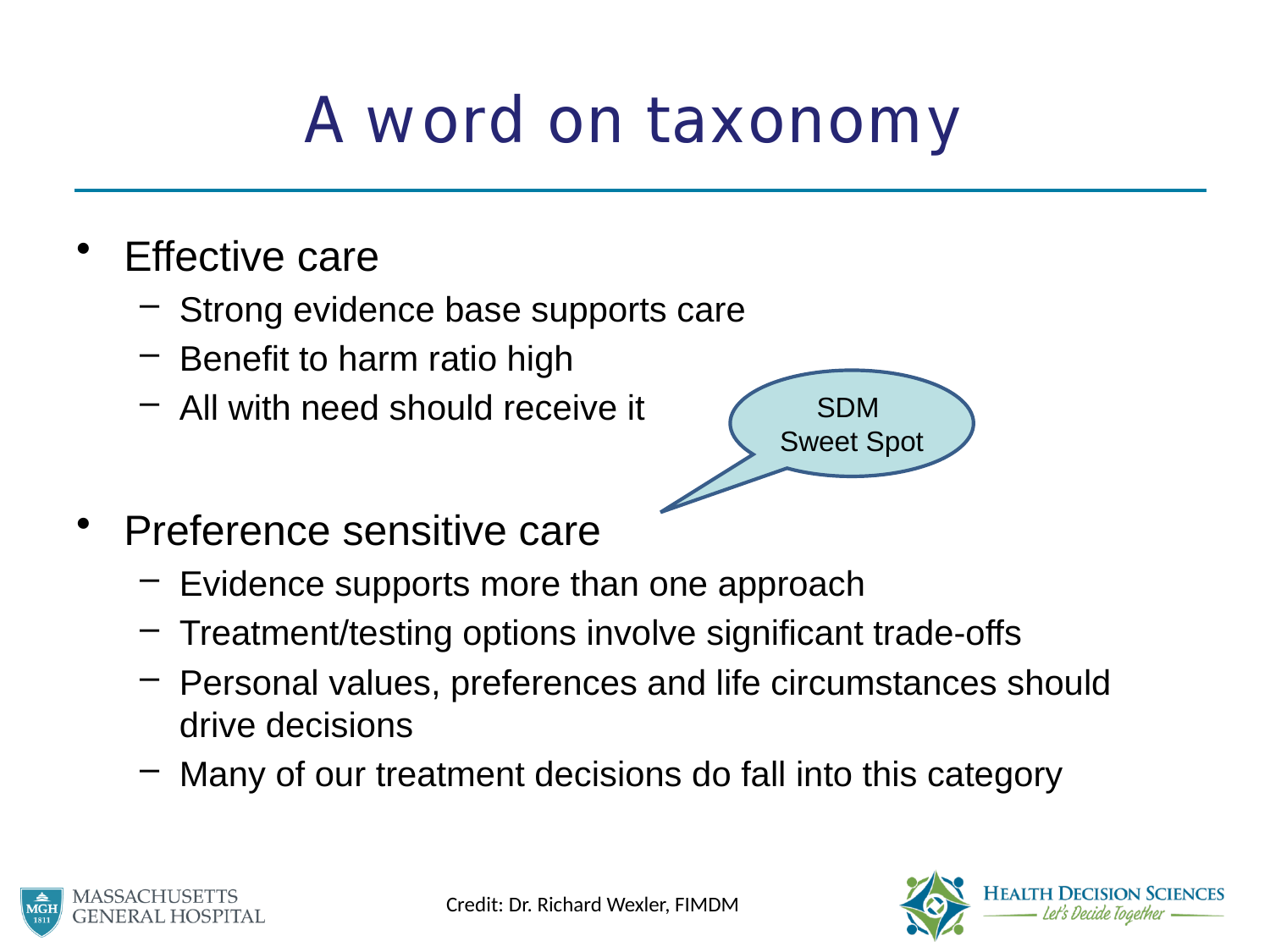

A word on taxonomy
Effective care
Strong evidence base supports care
Benefit to harm ratio high
All with need should receive it

Preference sensitive care
Evidence supports more than one approach
Treatment/testing options involve significant trade-offs
Personal values, preferences and life circumstances should drive decisions
Many of our treatment decisions do fall into this category

SDM
Sweet Spot
Credit: Dr. Richard Wexler, FIMDM